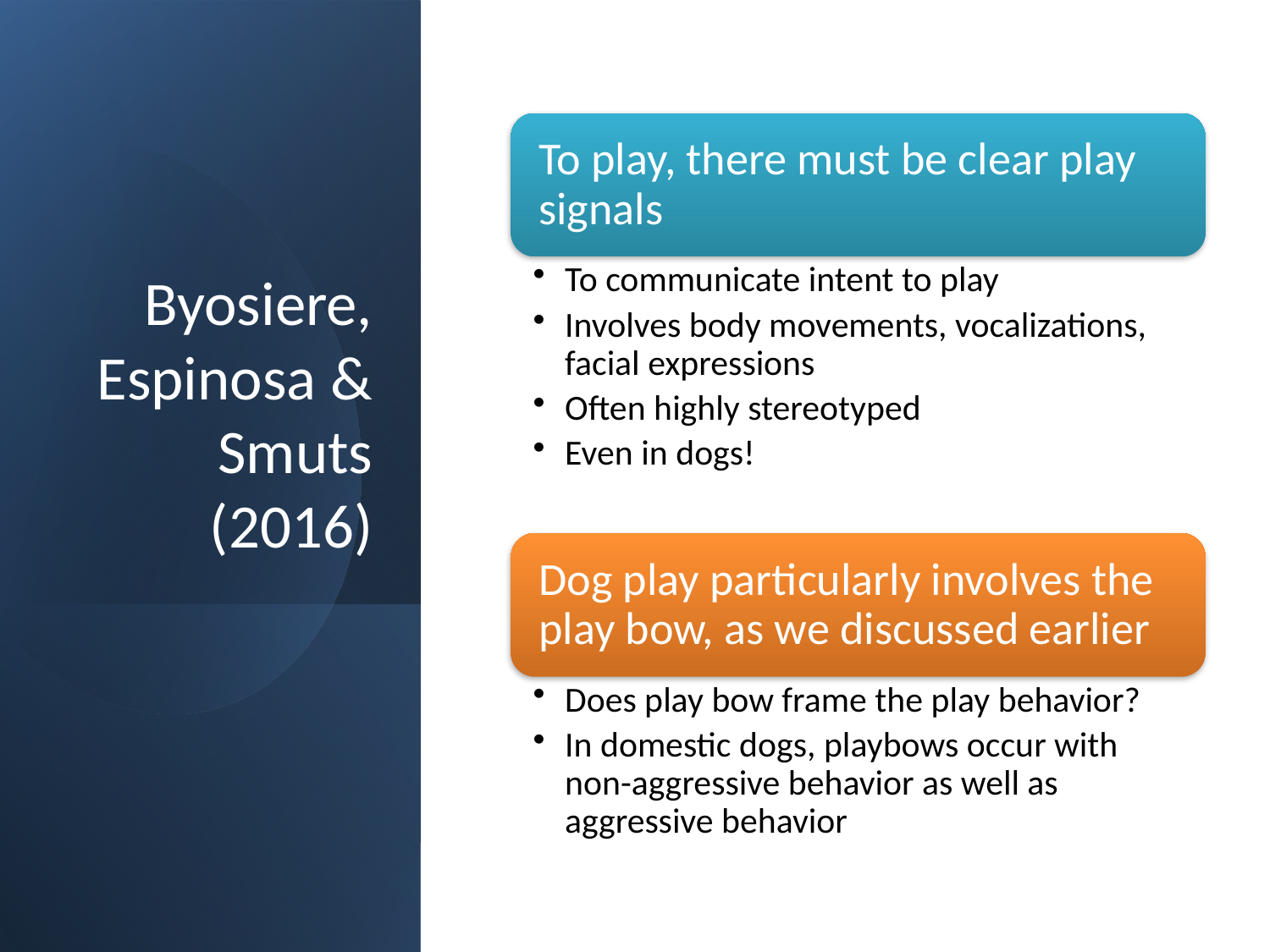

To play, there must be clear play signals
To communicate intent to play
Involves body movements, vocalizations, facial expressions
Often highly stereotyped
Even in dogs!

Dog play particularly involves the play bow, as we discussed earlier
Does play bow frame the play behavior?
In domestic dogs, playbows occur with non-aggressive behavior as well as aggressive behavior

# Byosiere, Espinosa & Smuts (2016)